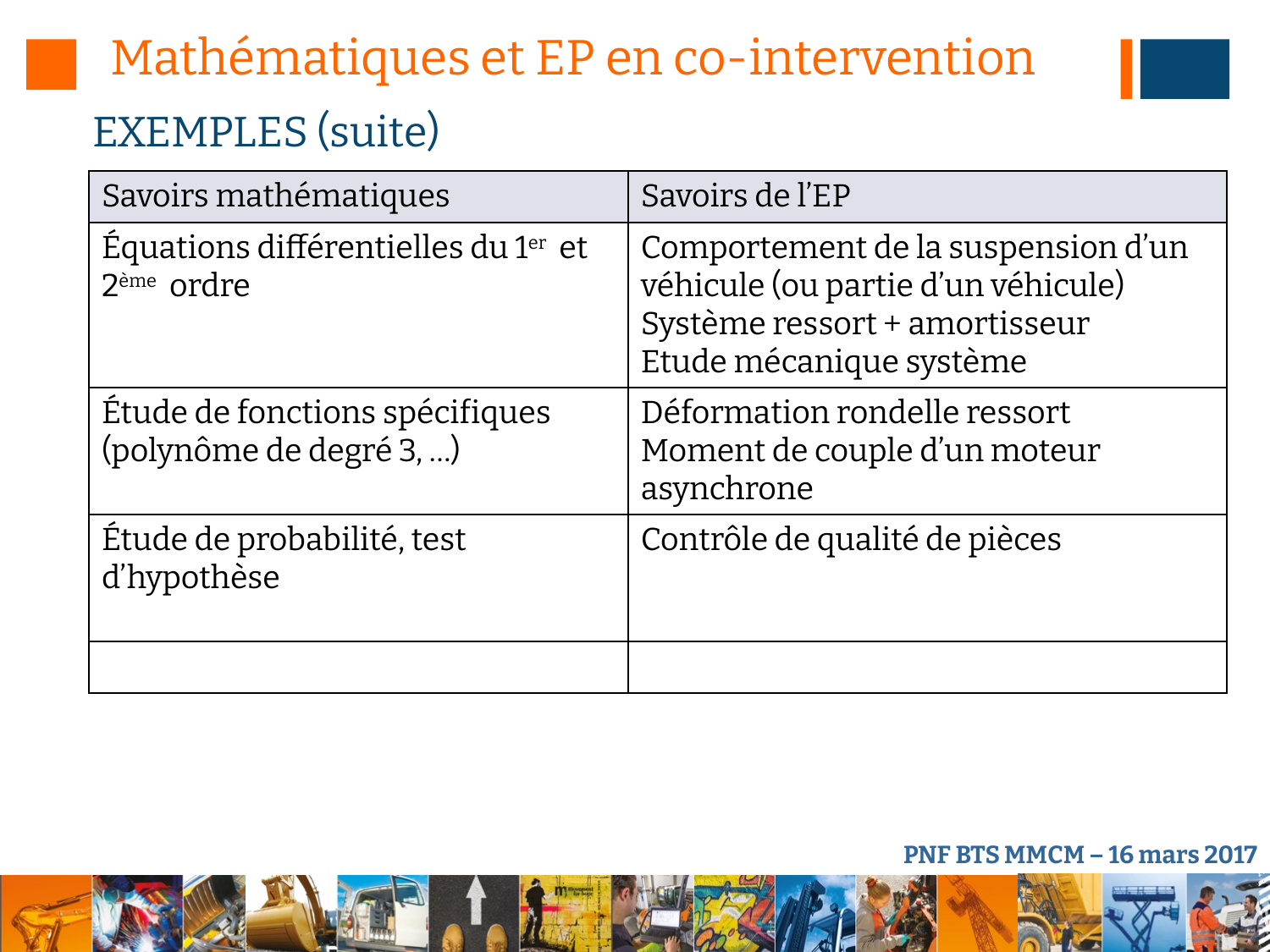

# Mathématiques et EP en co-intervention
EXEMPLES (suite)
| Savoirs mathématiques | Savoirs de l’EP |
| --- | --- |
| Équations différentielles du 1er et 2ème ordre | Comportement de la suspension d’un véhicule (ou partie d’un véhicule) Système ressort + amortisseur Etude mécanique système |
| Étude de fonctions spécifiques (polynôme de degré 3, …) | Déformation rondelle ressort Moment de couple d’un moteur asynchrone |
| Étude de probabilité, test d’hypothèse | Contrôle de qualité de pièces |
|  |  |